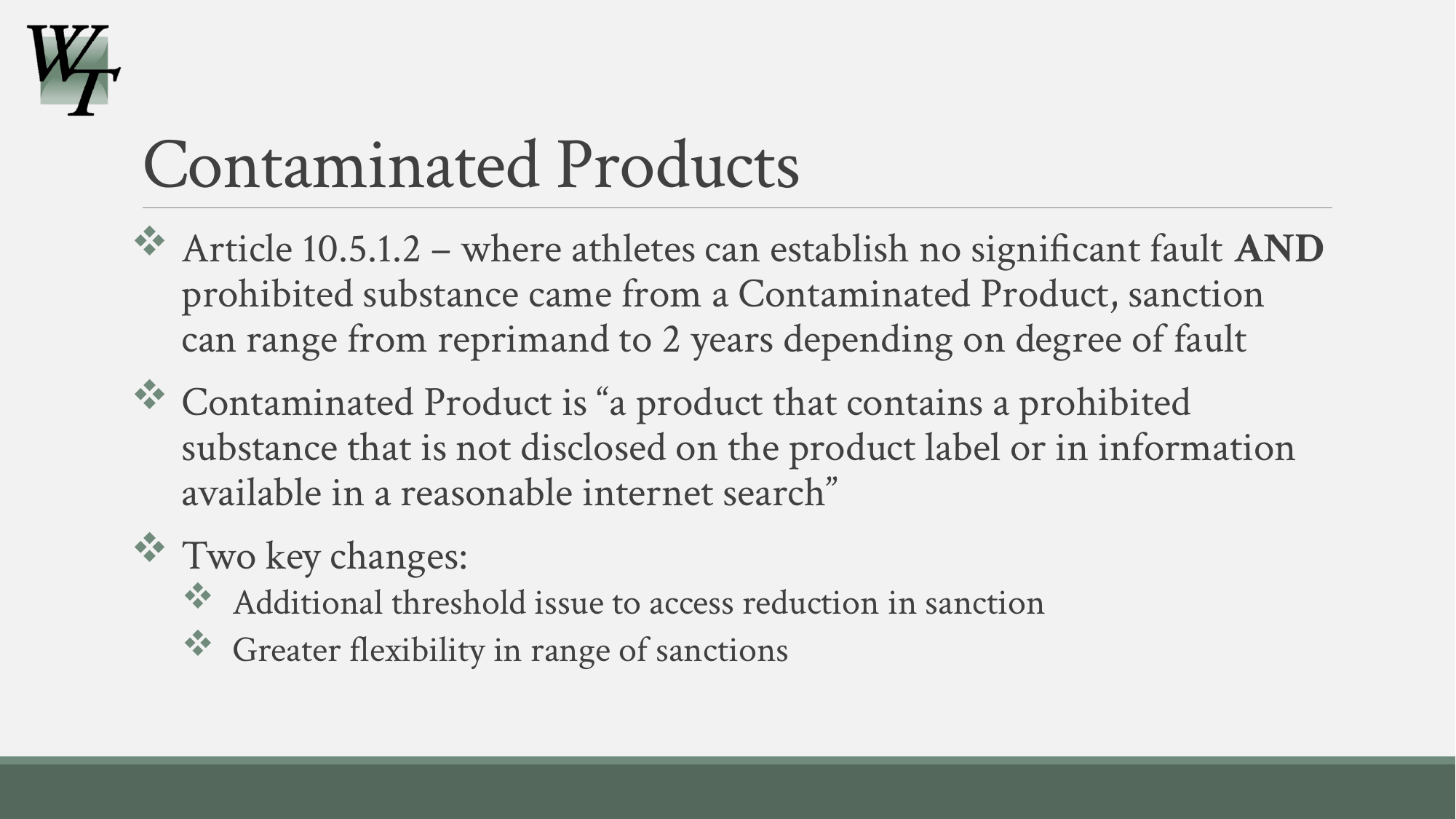

# Contaminated Products
Article 10.5.1.2 – where athletes can establish no significant fault AND prohibited substance came from a Contaminated Product, sanction can range from reprimand to 2 years depending on degree of fault
Contaminated Product is “a product that contains a prohibited substance that is not disclosed on the product label or in information available in a reasonable internet search”
Two key changes:
Additional threshold issue to access reduction in sanction
Greater flexibility in range of sanctions